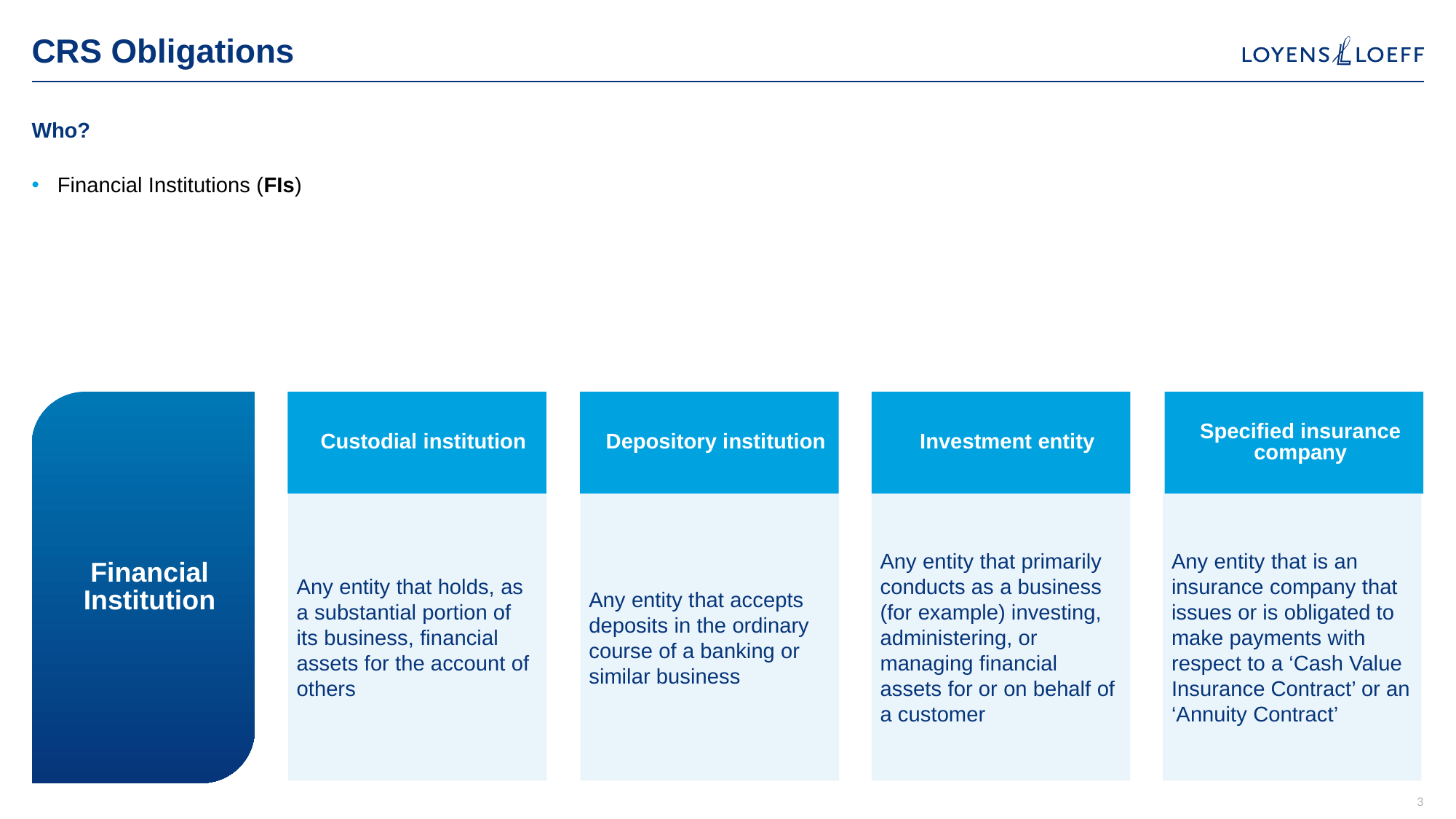

# CRS Obligations
Who?
Financial Institutions (FIs)

Specified insurance company
Investment entity
Financial Institution
Custodial institution
Depository institution
Any entity that is an insurance company that issues or is obligated to make payments with respect to a ‘Cash Value Insurance Contract’ or an ‘Annuity Contract’
Any entity that primarily conducts as a business (for example) investing, administering, or managing financial assets for or on behalf of a customer
Any entity that holds, as a substantial portion of its business, financial assets for the account of others
Any entity that accepts deposits in the ordinary course of a banking or similar business